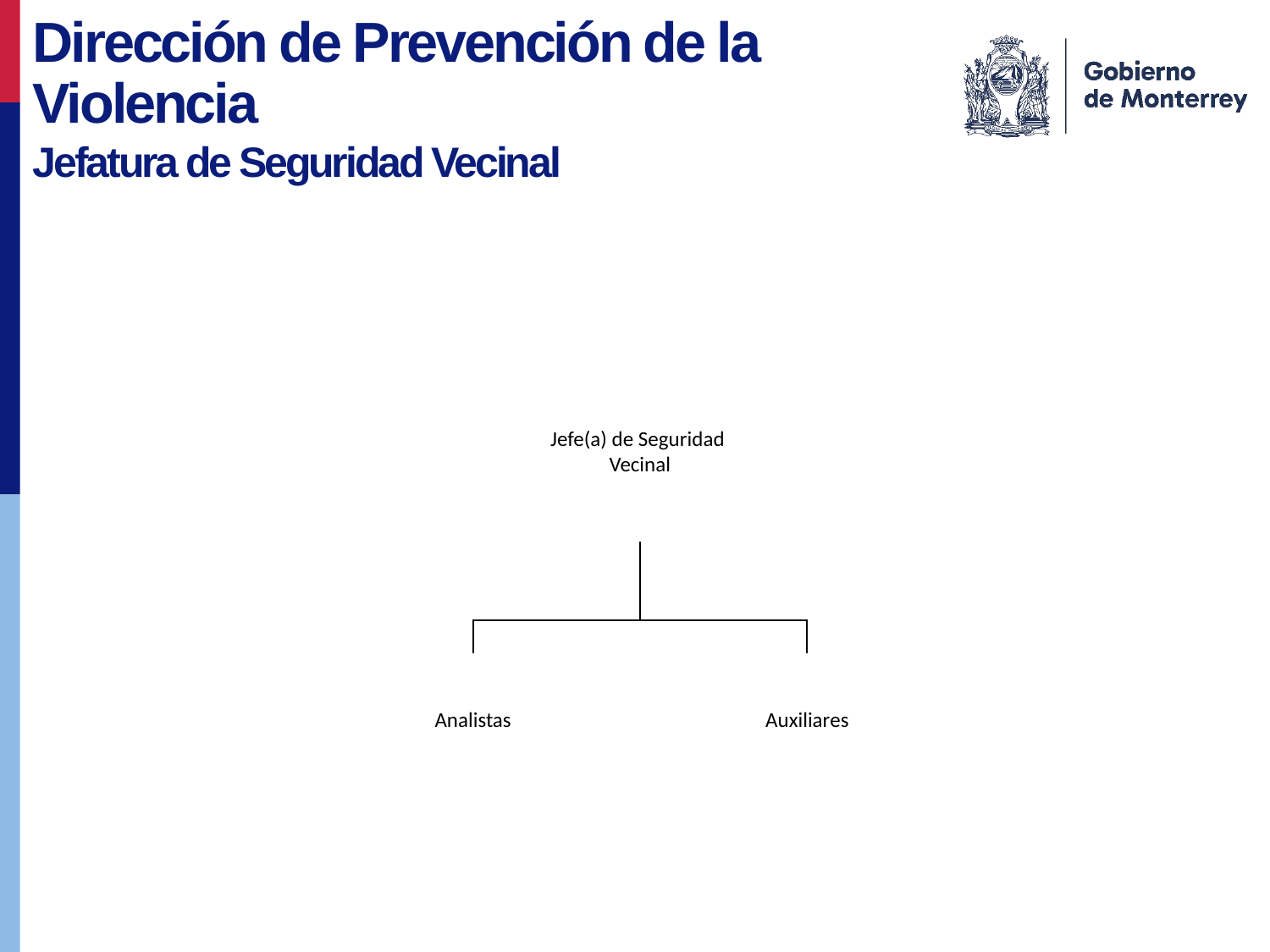

Dirección de Prevención de la Violencia
Jefatura de Seguridad Vecinal
Jefe(a) de Seguridad
Vecinal

Analistas
Auxiliares